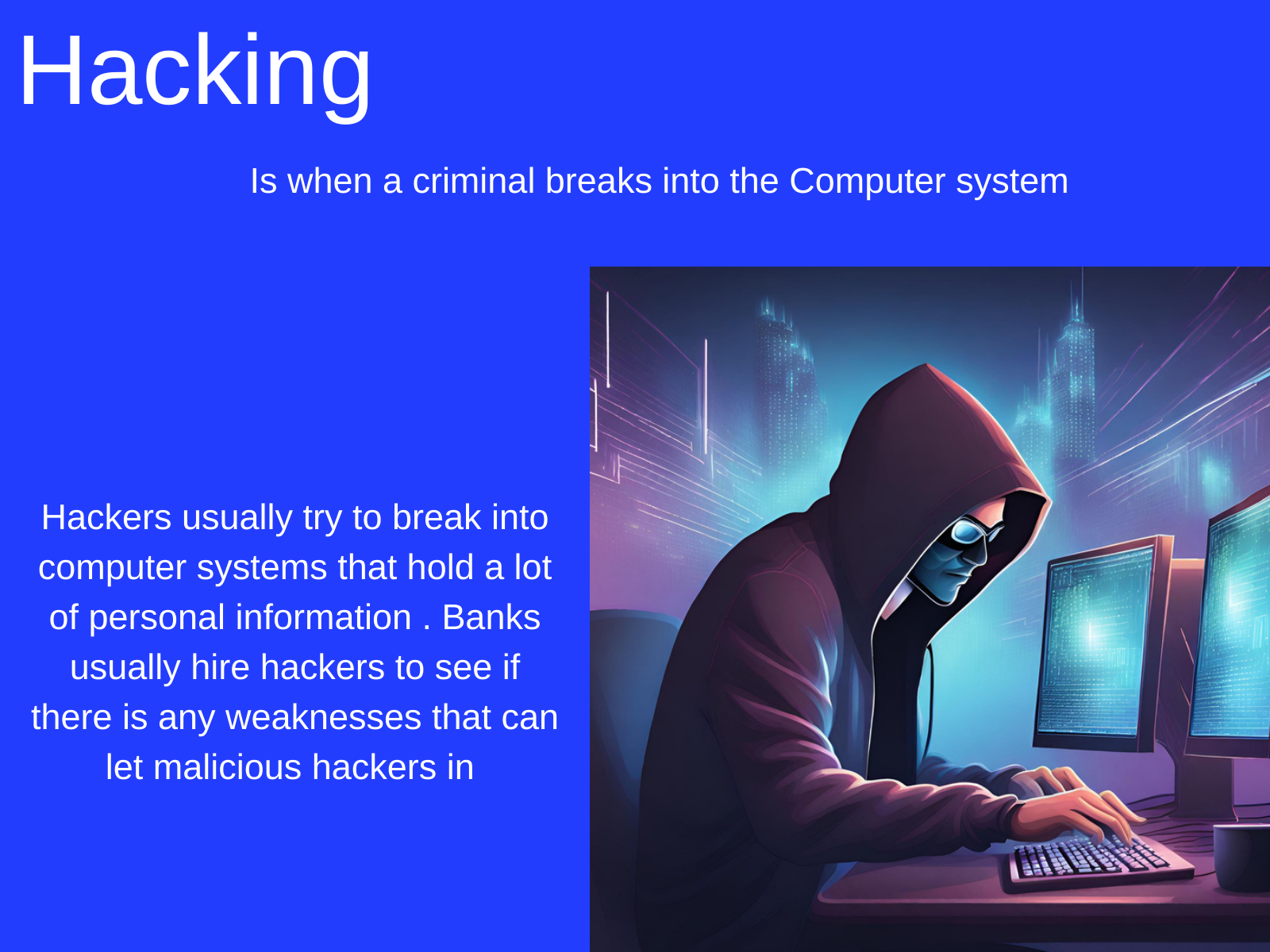

Hacking
Is when a criminal breaks into the Computer system

Hackers usually try to break into computer systems that hold a lot of personal information . Banks usually hire hackers to see if there is any weaknesses that can let malicious hackers in